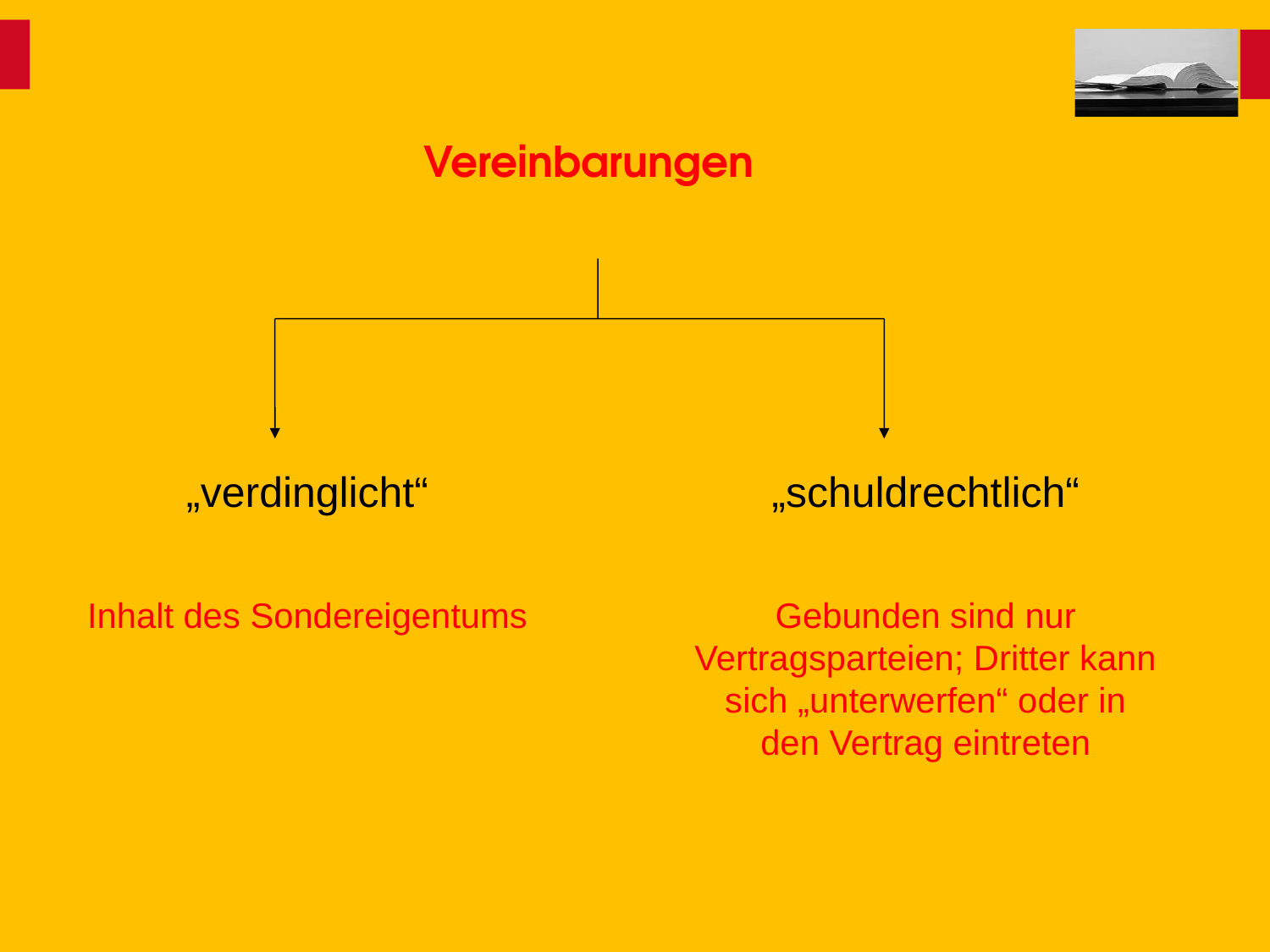

Vereinbarungen

„verdinglicht“

Inhalt des Sondereigentums
„schuldrechtlich“

Gebunden sind nur Vertragsparteien; Dritter kann sich „unterwerfen“ oder in den Vertrag eintreten